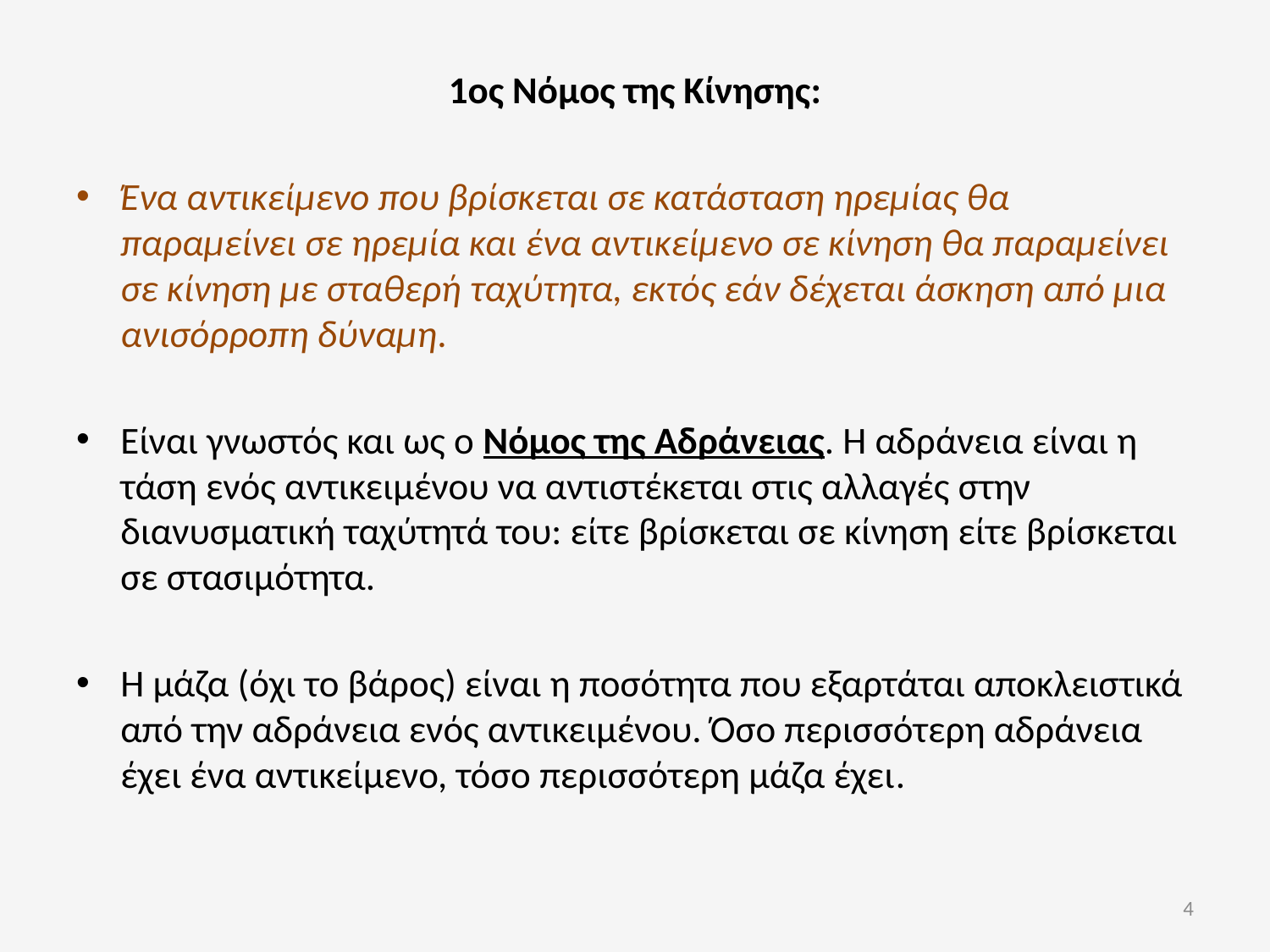

1ος Νόμος της Κίνησης:

Ένα αντικείμενο που βρίσκεται σε κατάσταση ηρεμίας θα παραμείνει σε ηρεμία και ένα αντικείμενο σε κίνηση θα παραμείνει σε κίνηση με σταθερή ταχύτητα, εκτός εάν δέχεται άσκηση από μια ανισόρροπη δύναμη.

Είναι γνωστός και ως ο Νόμος της Αδράνειας. Η αδράνεια είναι η τάση ενός αντικειμένου να αντιστέκεται στις αλλαγές στην διανυσματική ταχύτητά του: είτε βρίσκεται σε κίνηση είτε βρίσκεται σε στασιμότητα.

Η μάζα (όχι το βάρος) είναι η ποσότητα που εξαρτάται αποκλειστικά από την αδράνεια ενός αντικειμένου. Όσο περισσότερη αδράνεια έχει ένα αντικείμενο, τόσο περισσότερη μάζα έχει.

4